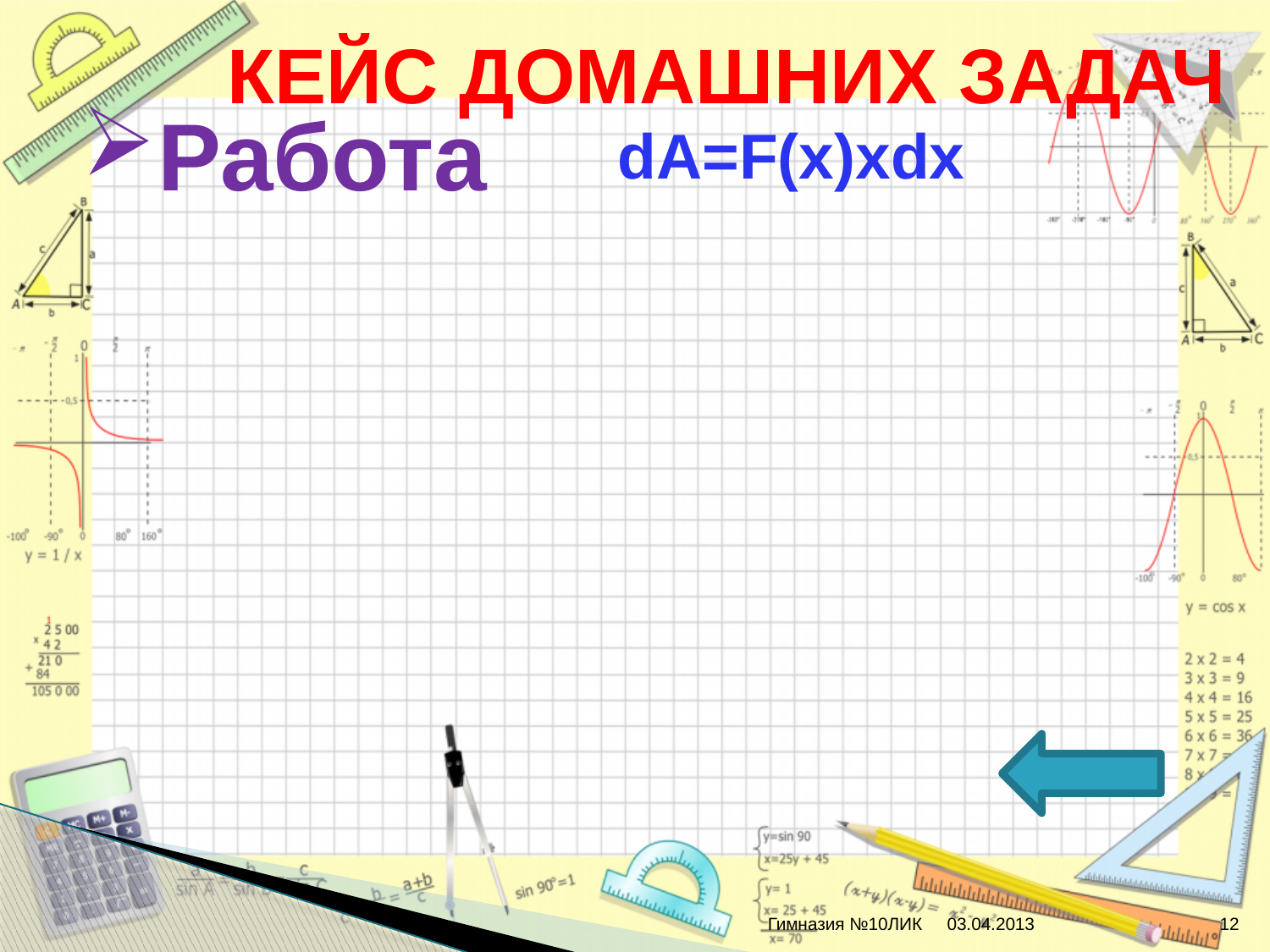

Кейс домашних задач
Работа
dA=F(x)xdx

Гимназия №10ЛИК
03.04.2013
12